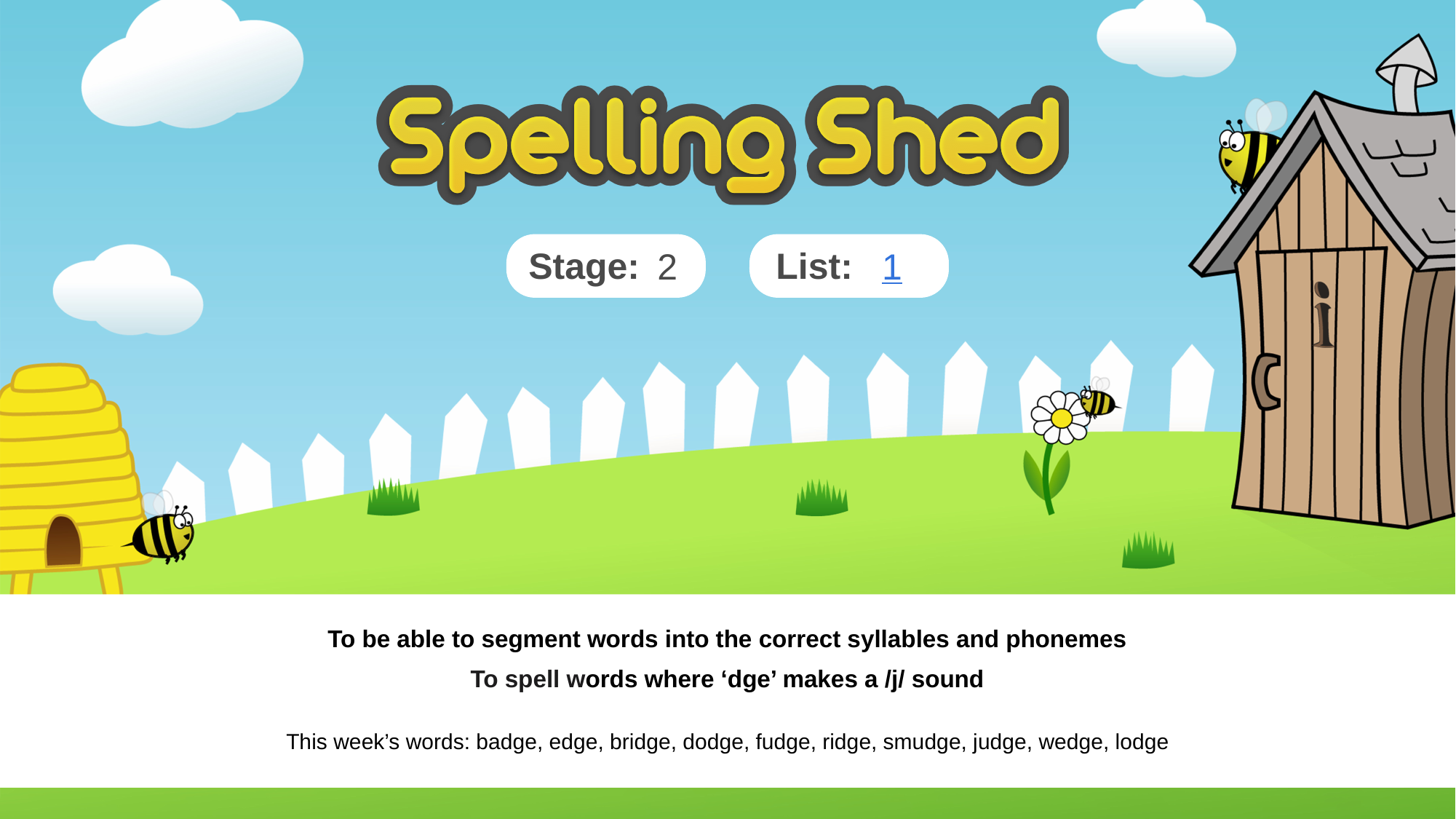

2
1
To be able to segment words into the correct syllables and phonemes
To spell words where ‘dge’ makes a /j/ sound
This week’s words: badge, edge, bridge, dodge, fudge, ridge, smudge, judge, wedge, lodge